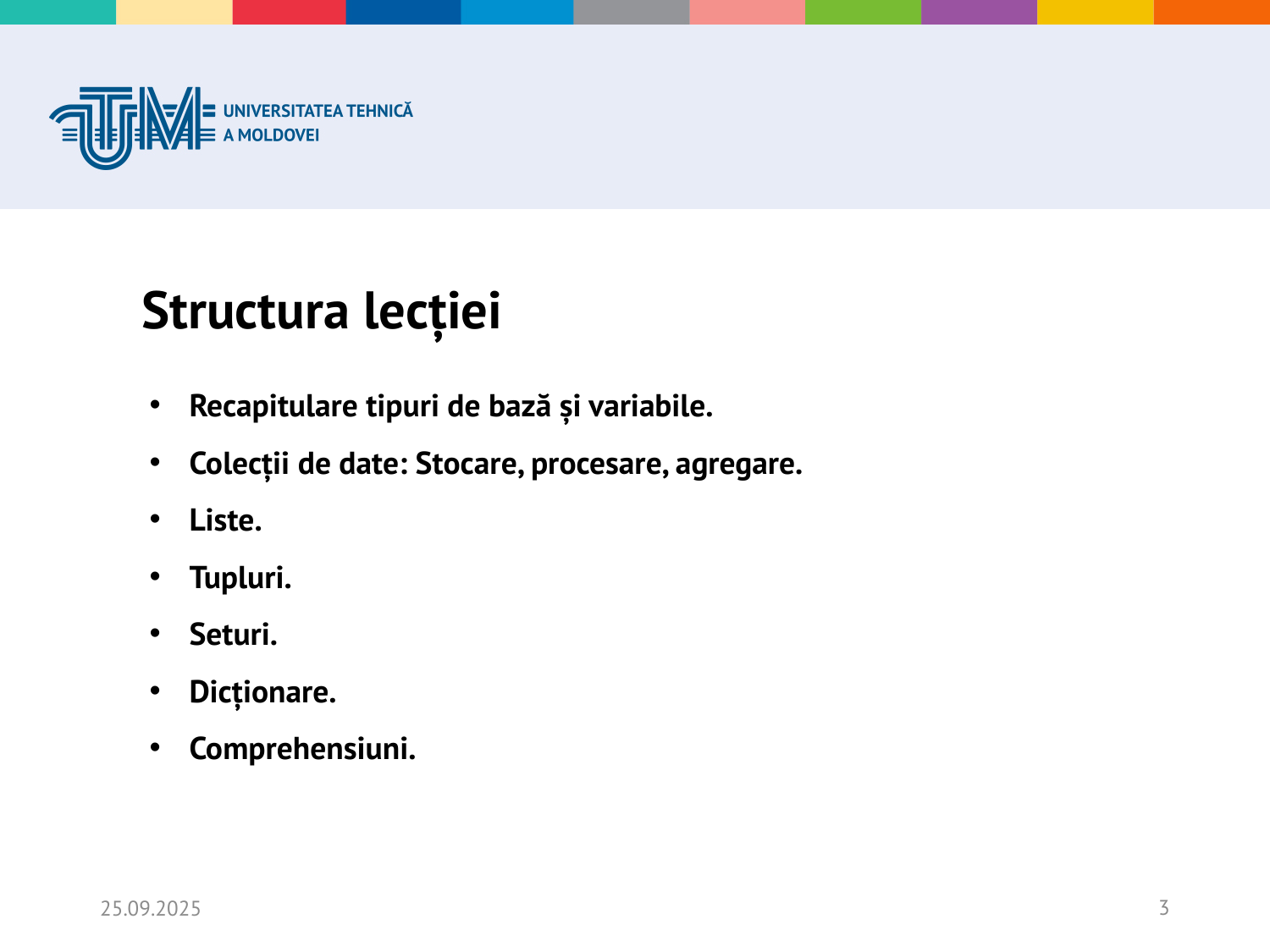

# Structura lecției
Recapitulare tipuri de bază și variabile.
Colecții de date: Stocare, procesare, agregare.
Liste.
Tupluri.
Seturi.
Dicționare.
Comprehensiuni.
25.09.2025
3